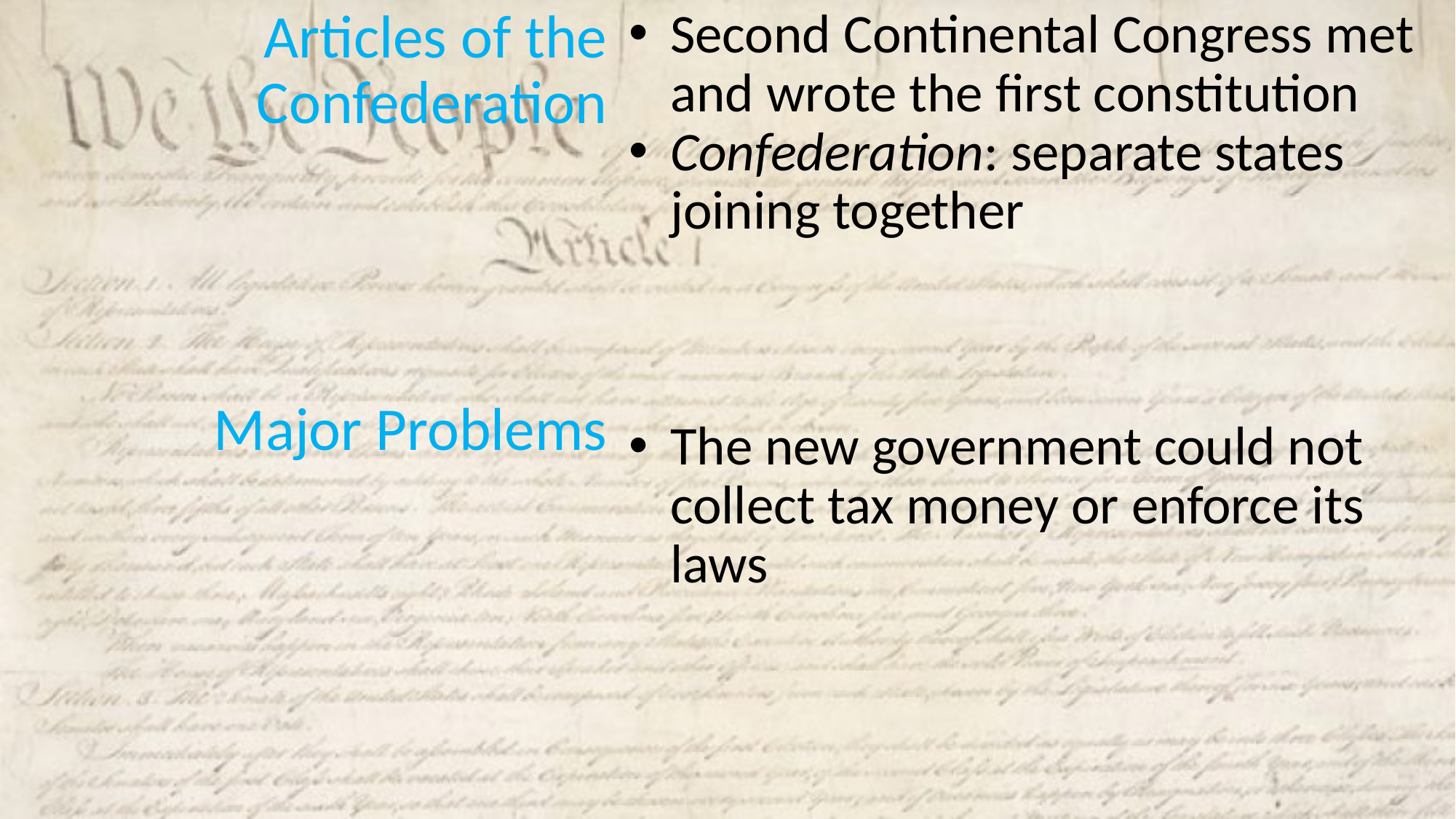

Articles of the Confederation

Major Problems

Second Continental Congress met and wrote the first constitution
Confederation: separate states joining together

The new government could not collect tax money or enforce its laws